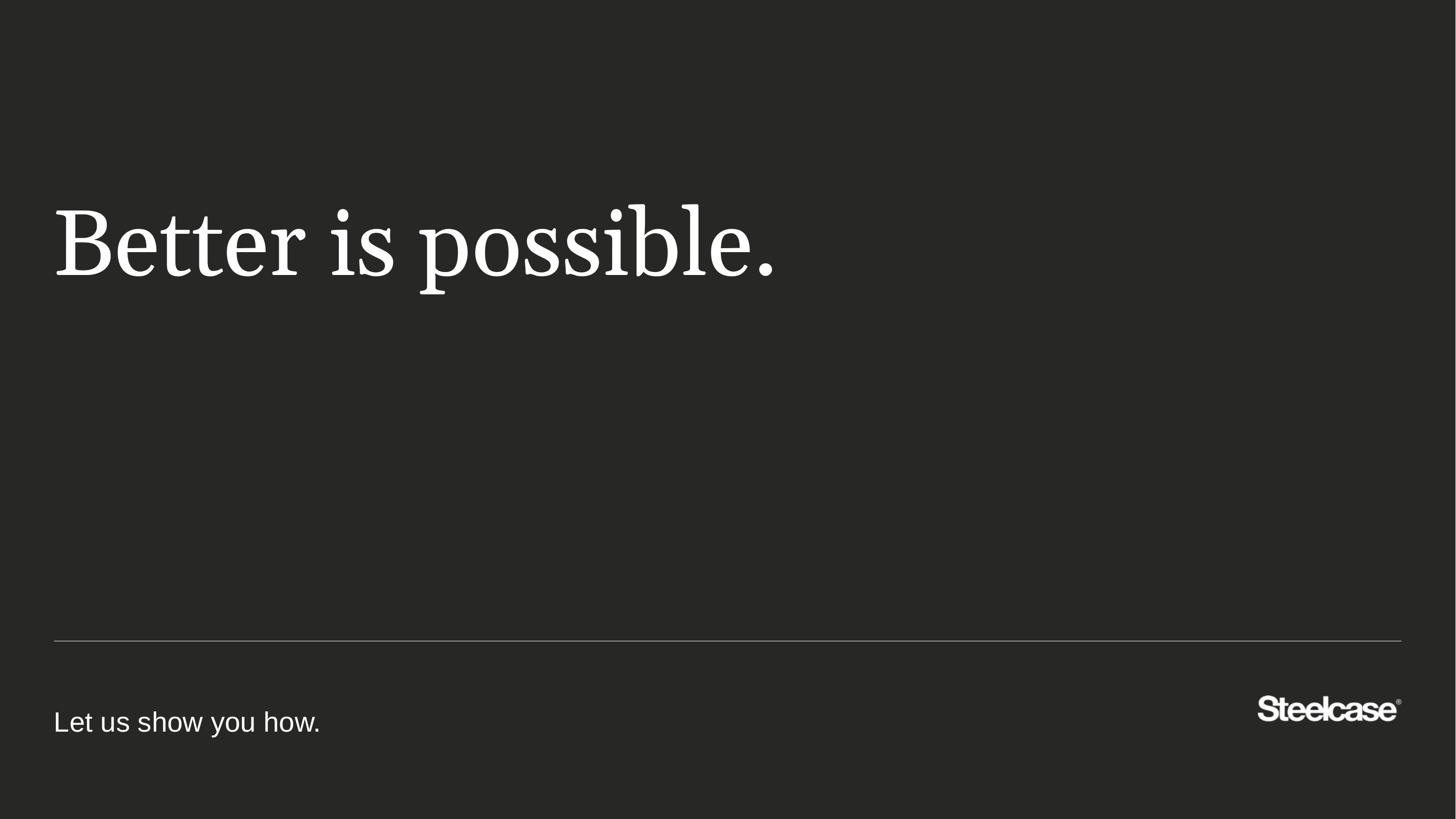

# Better is possible.
Let us show you how.